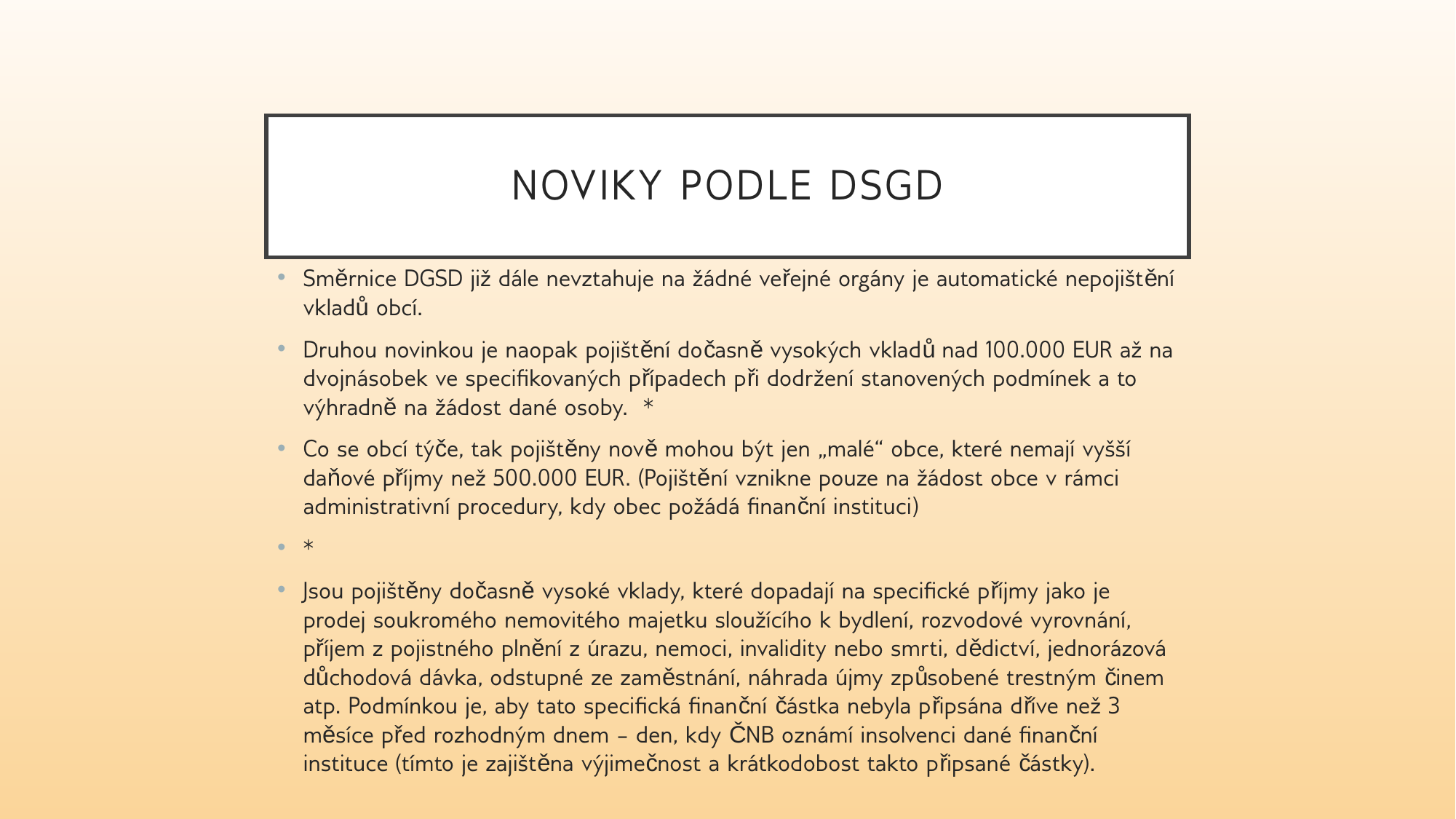

# Noviky podle DSGD
Směrnice DGSD již dále nevztahuje na žádné veřejné orgány je automatické nepojištění vkladů obcí.
Druhou novinkou je naopak pojištění dočasně vysokých vkladů nad 100.000 EUR až na dvojnásobek ve specifikovaných případech při dodržení stanovených podmínek a to výhradně na žádost dané osoby.  *
Co se obcí týče, tak pojištěny nově mohou být jen „malé“ obce, které nemají vyšší daňové příjmy než 500.000 EUR. (Pojištění vznikne pouze na žádost obce v rámci administrativní procedury, kdy obec požádá finanční instituci)
*
Jsou pojištěny dočasně vysoké vklady, které dopadají na specifické příjmy jako je prodej soukromého nemovitého majetku sloužícího k bydlení, rozvodové vyrovnání, příjem z pojistného plnění z úrazu, nemoci, invalidity nebo smrti, dědictví, jednorázová důchodová dávka, odstupné ze zaměstnání, náhrada újmy způsobené trestným činem atp. Podmínkou je, aby tato specifická finanční částka nebyla připsána dříve než 3 měsíce před rozhodným dnem – den, kdy ČNB oznámí insolvenci dané finanční instituce (tímto je zajištěna výjimečnost a krátkodobost takto připsané částky).